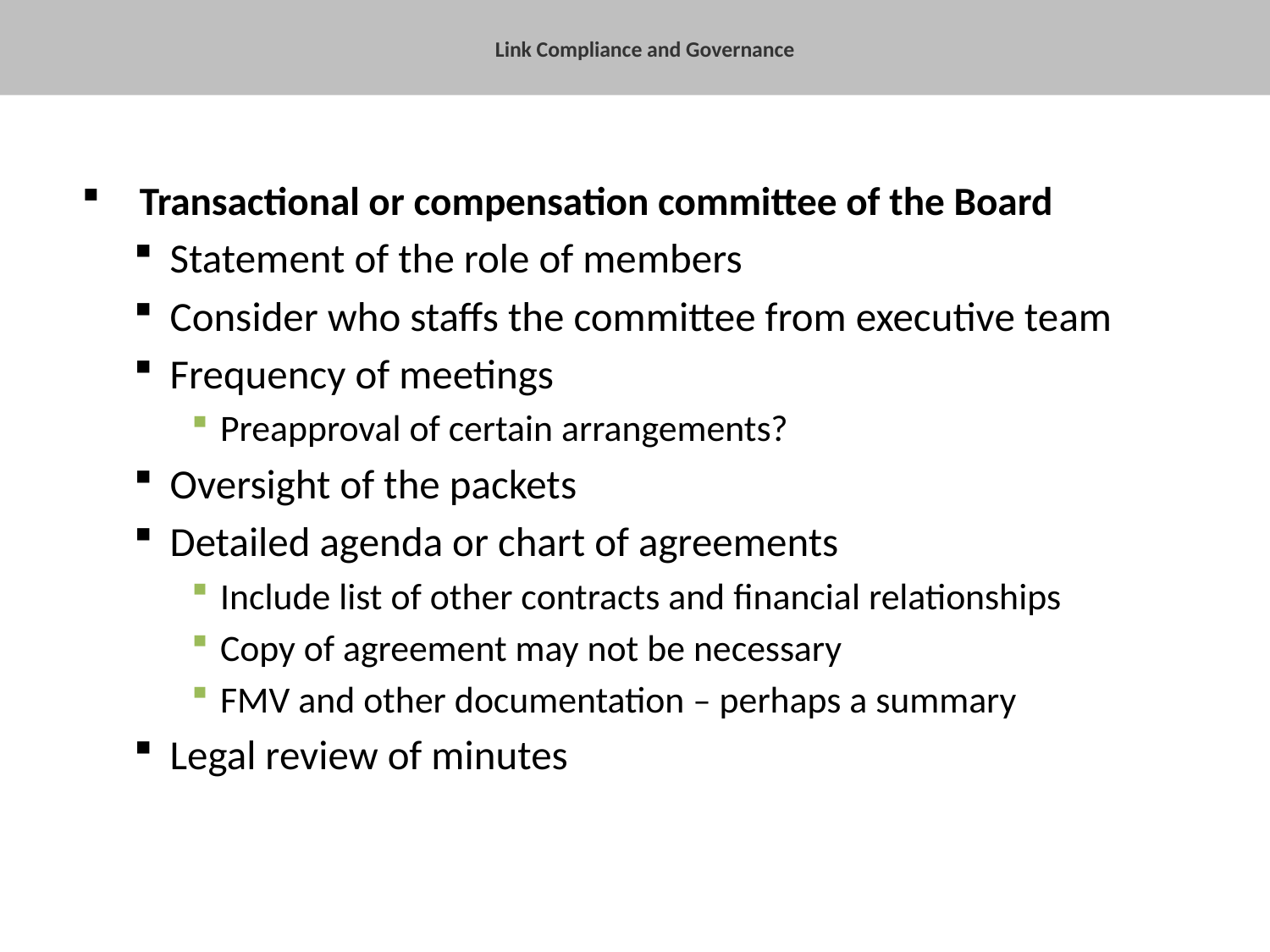

# Link Compliance and Governance
Transactional or compensation committee of the Board
Statement of the role of members
Consider who staffs the committee from executive team
Frequency of meetings
Preapproval of certain arrangements?
Oversight of the packets
Detailed agenda or chart of agreements
Include list of other contracts and financial relationships
Copy of agreement may not be necessary
FMV and other documentation – perhaps a summary
Legal review of minutes